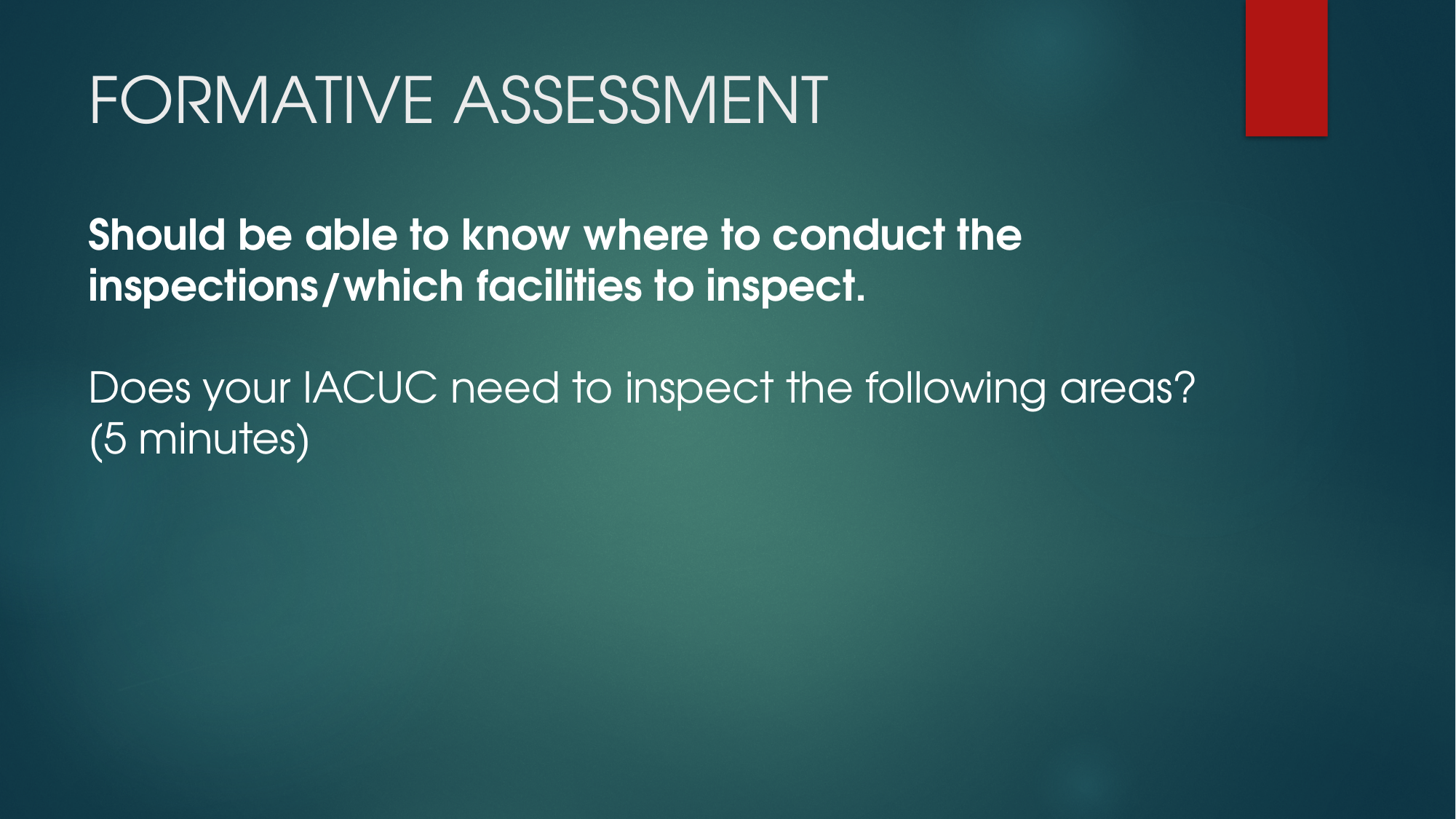

# FORMATIVE ASSESSMENT
Should be able to know where to conduct the inspections/which facilities to inspect.

Does your IACUC need to inspect the following areas?
(5 minutes)